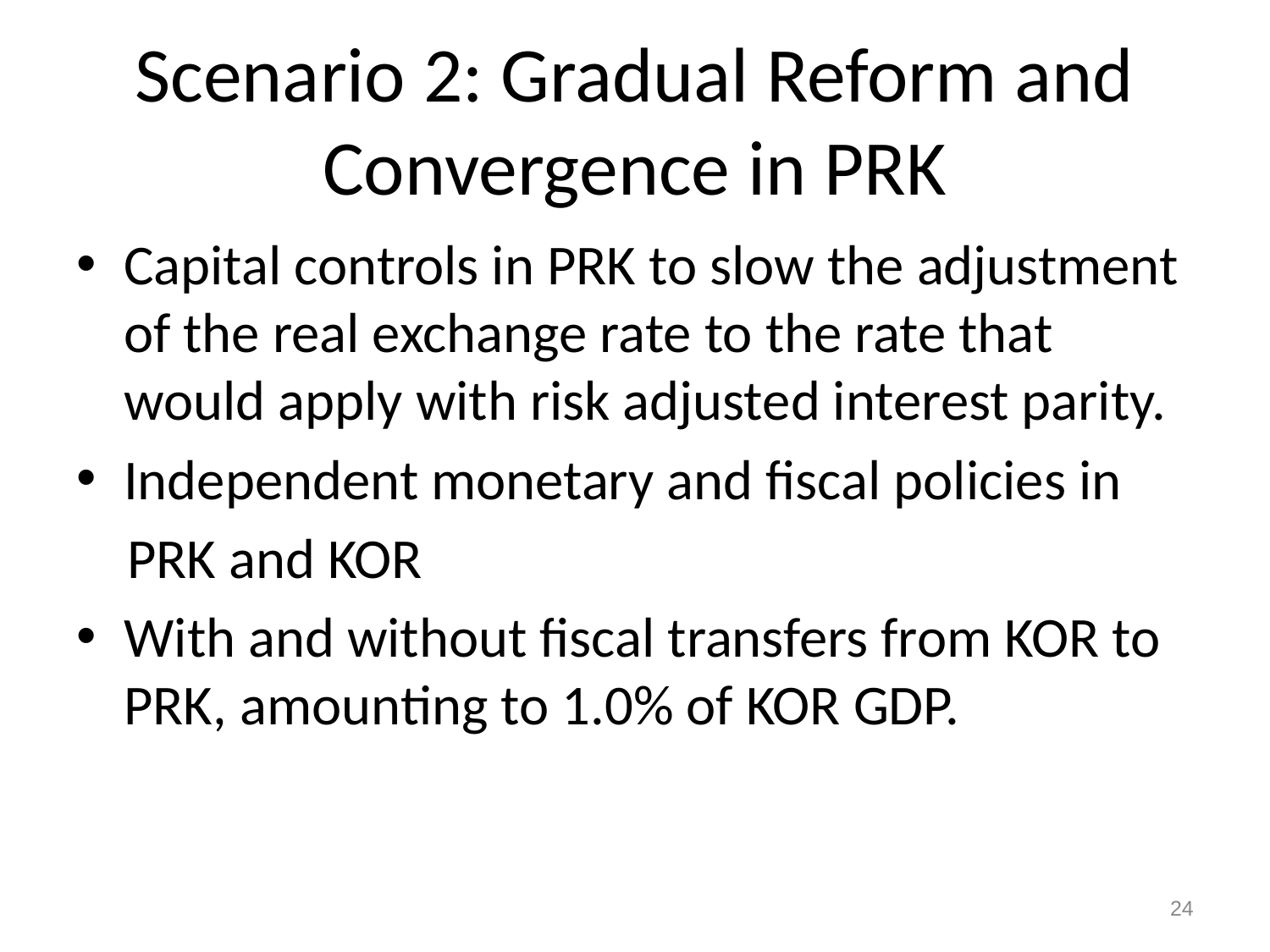

# Scenario 2: Gradual Reform and Convergence in PRK
Capital controls in PRK to slow the adjustment of the real exchange rate to the rate that        would apply with risk adjusted interest parity.
Independent monetary and fiscal policies in
    PRK and KOR
With and without fiscal transfers from KOR to PRK, amounting to 1.0% of KOR GDP.

24